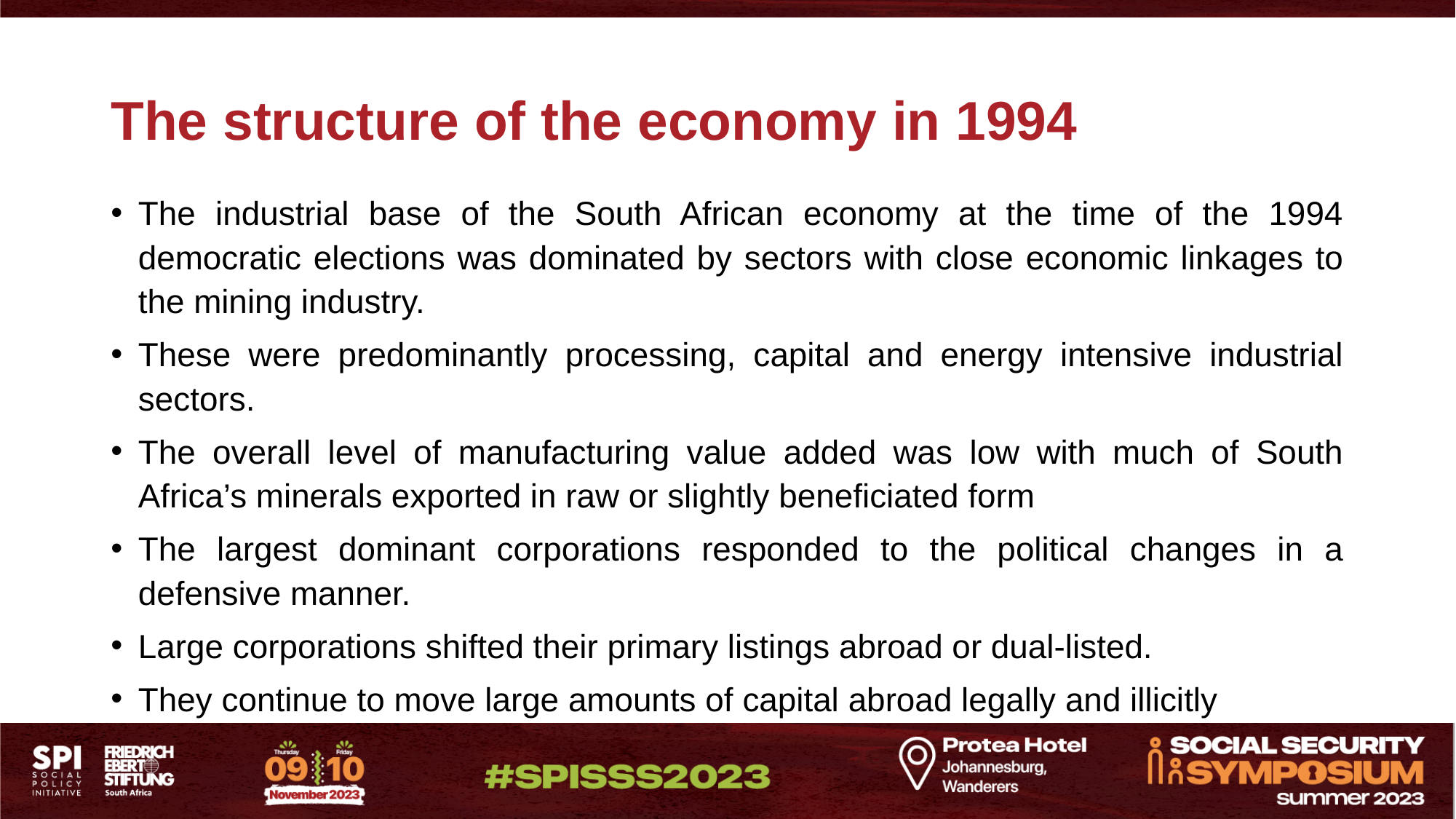

# The structure of the economy in 1994
The industrial base of the South African economy at the time of the 1994 democratic elections was dominated by sectors with close economic linkages to the mining industry.
These were predominantly processing, capital and energy intensive industrial sectors.
The overall level of manufacturing value added was low with much of South Africa’s minerals exported in raw or slightly beneficiated form
The largest dominant corporations responded to the political changes in a defensive manner.
Large corporations shifted their primary listings abroad or dual-listed.
They continue to move large amounts of capital abroad legally and illicitly